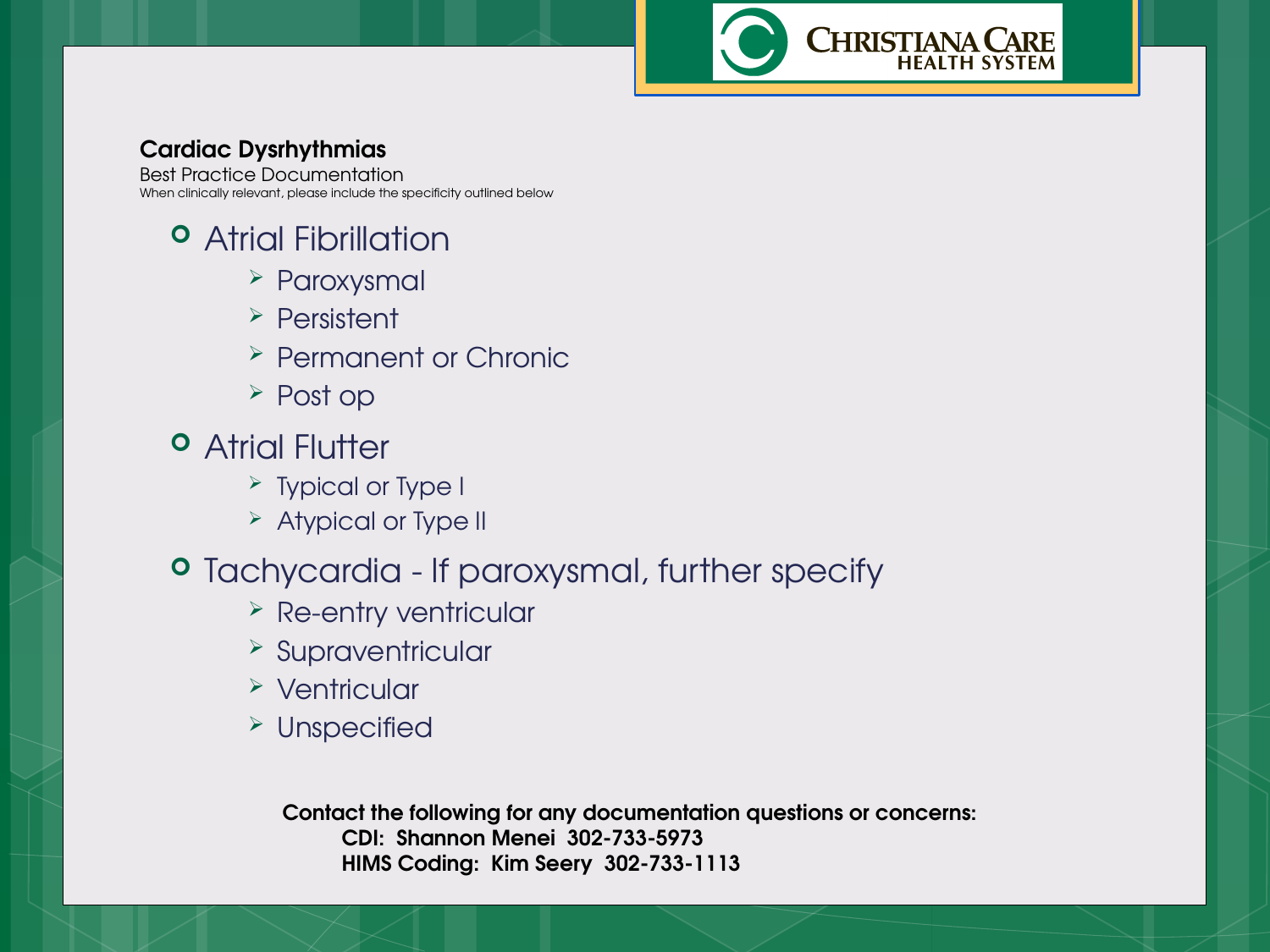

# Cardiac Dysrhythmias Best Practice Documentation When clinically relevant, please include the specificity outlined below
Atrial Fibrillation
Paroxysmal
Persistent
Permanent or Chronic
Post op
Atrial Flutter
Typical or Type I
Atypical or Type II
Tachycardia - If paroxysmal, further specify
Re-entry ventricular
Supraventricular
Ventricular
Unspecified

Contact the following for any documentation questions or concerns:
          CDI:  Shannon Menei  302-733-5973
          HIMS Coding:  Kim Seery  302-733-1113